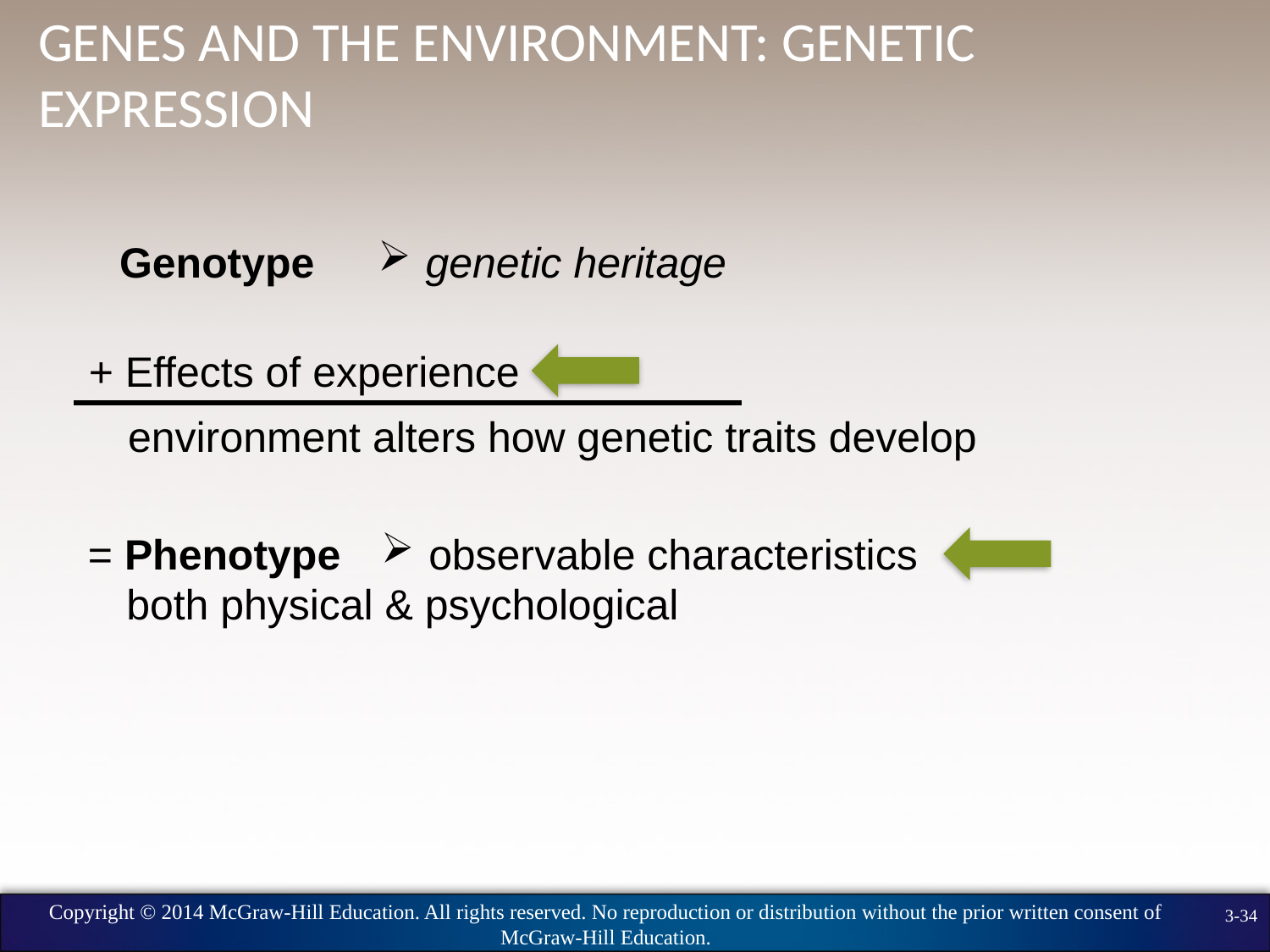

# Genes and the Environment: genetic expression
Genotype
genetic heritage
+ Effects of experience

environment alters how genetic traits develop
observable characteristics
= Phenotype

both physical & psychological